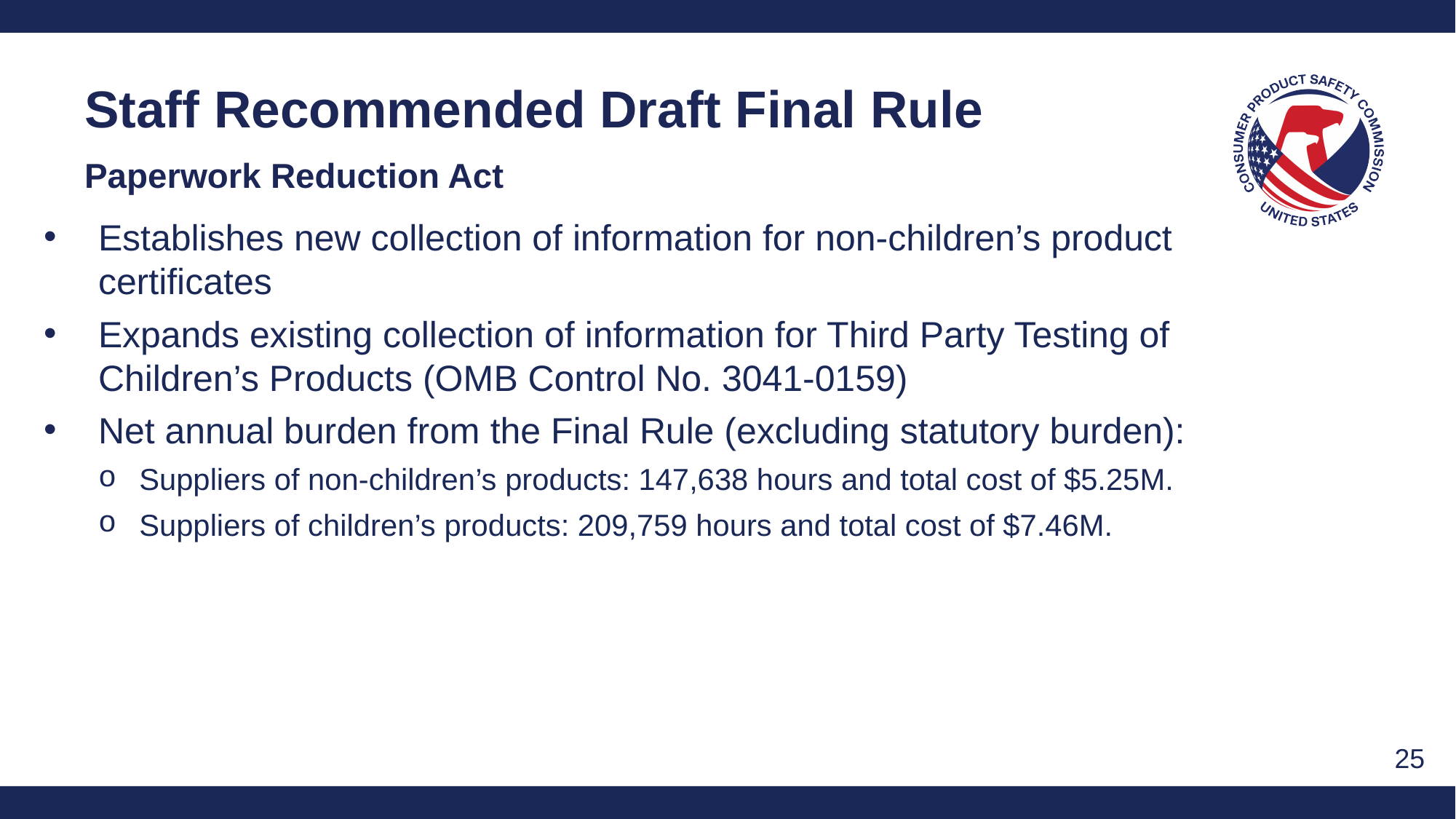

Staff Recommended Draft Final Rule
Paperwork Reduction Act
Establishes new collection of information for non-children’s product certificates
Expands existing collection of information for Third Party Testing of Children’s Products (OMB Control No. 3041-0159)
Net annual burden from the Final Rule (excluding statutory burden):
Suppliers of non-children’s products: 147,638 hours and total cost of $5.25M.
Suppliers of children’s products: 209,759 hours and total cost of $7.46M.